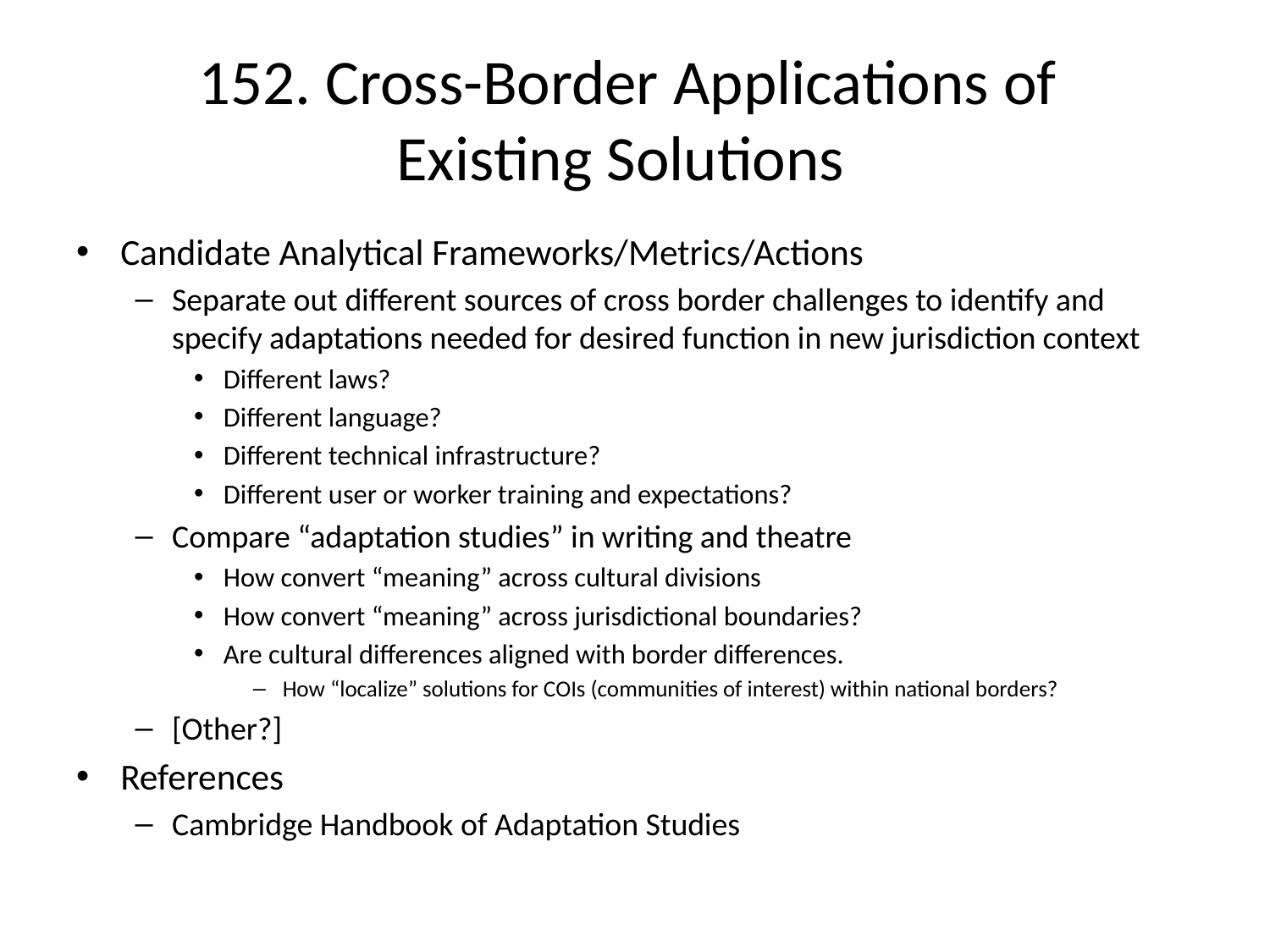

# 152. Cross-Border Applications of Existing Solutions
Candidate Analytical Frameworks/Metrics/Actions
Separate out different sources of cross border challenges to identify and specify adaptations needed for desired function in new jurisdiction context
Different laws?
Different language?
Different technical infrastructure?
Different user or worker training and expectations?
Compare “adaptation studies” in writing and theatre
How convert “meaning” across cultural divisions
How convert “meaning” across jurisdictional boundaries?
Are cultural differences aligned with border differences.
How “localize” solutions for COIs (communities of interest) within national borders?
[Other?]
References
Cambridge Handbook of Adaptation Studies